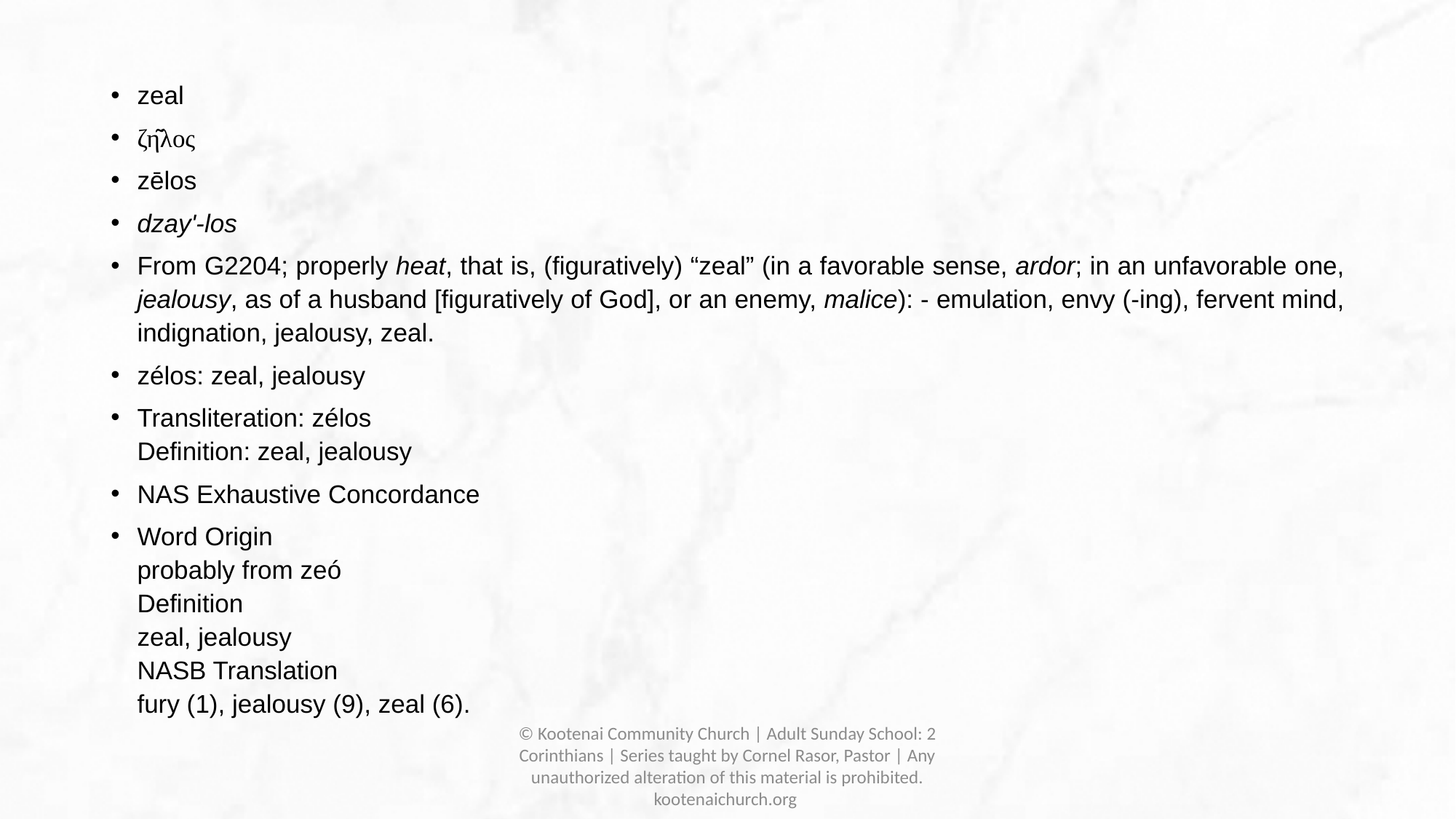

zeal
ζῆλος
zēlos
dzay'-los
From G2204; properly heat, that is, (figuratively) “zeal” (in a favorable sense, ardor; in an unfavorable one, jealousy, as of a husband [figuratively of God], or an enemy, malice): - emulation, envy (-ing), fervent mind, indignation, jealousy, zeal.
zélos: zeal, jealousy
Transliteration: zélos
Definition: zeal, jealousy
NAS Exhaustive Concordance
Word Origin
probably from zeó
Definition
zeal, jealousy
NASB Translation
fury (1), jealousy (9), zeal (6).
© Kootenai Community Church | Adult Sunday School: 2 Corinthians | Series taught by Cornel Rasor, Pastor | Any unauthorized alteration of this material is prohibited. kootenaichurch.org